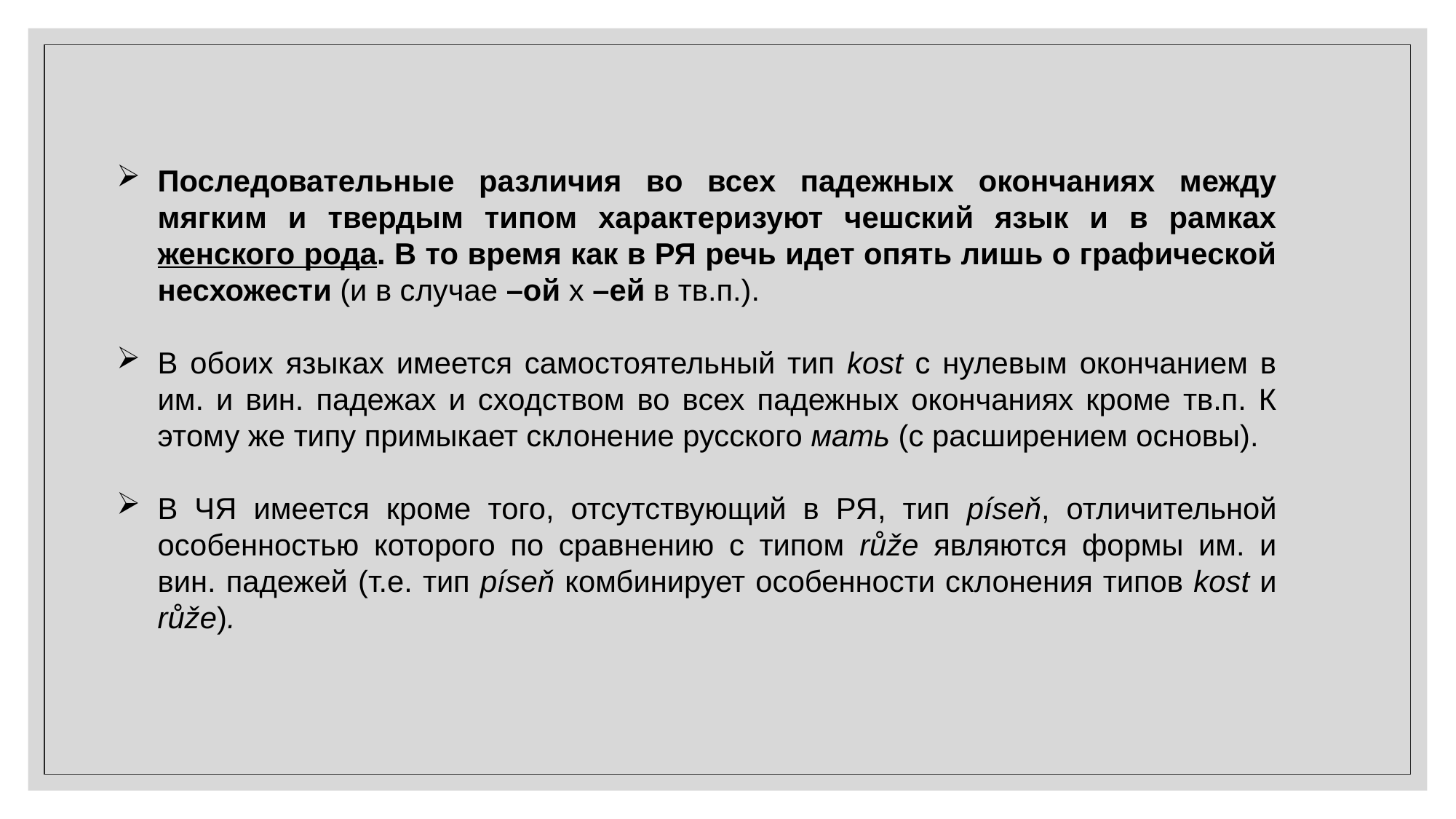

Последовательные различия во всех падежных окончаниях между мягким и твердым типом характеризуют чешский язык и в рамках женского рода. В то время как в РЯ речь идет опять лишь о графической несхожести (и в случае –ой х –ей в тв.п.).

В обоих языках имеется самостоятельный тип kost с нулевым окончанием в им. и вин. падежах и сходством во всех падежных окончаниях кроме тв.п. К этому же типу примыкает склонение русского мать (с расширением основы).

В ЧЯ имеется кроме того, отсутствующий в РЯ, тип píseň, отличительной особенностью которого по сравнению с типом růže являются формы им. и вин. падежей (т.е. тип píseň комбинирует особенности склонения типов kost и růže).